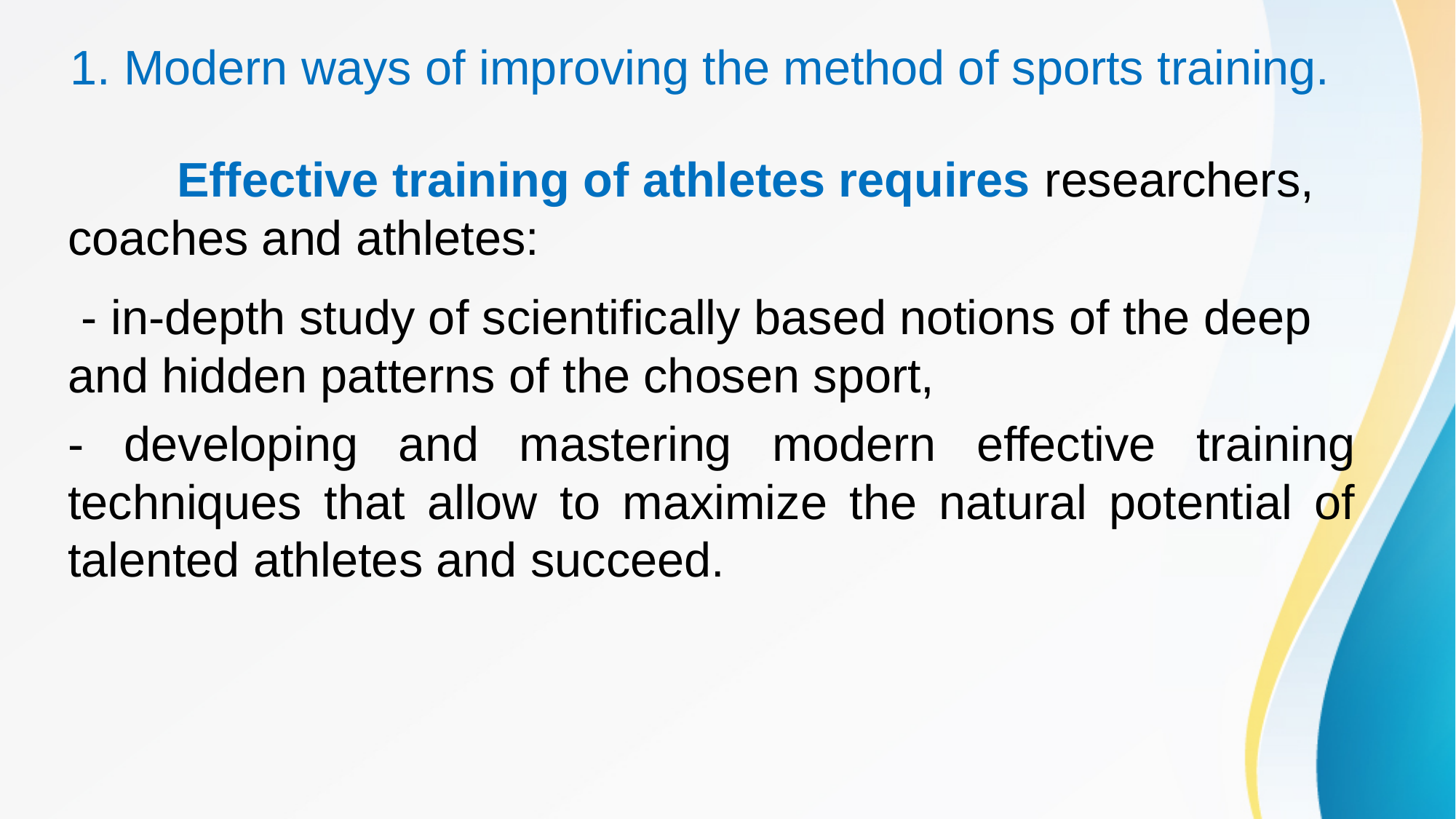

1. Modern ways of improving the method of sports training.
	Effective training of athletes requires researchers, coaches and athletes:
 - in-depth study of scientifically based notions of the deep and hidden patterns of the chosen sport,
- developing and mastering modern effective training techniques that allow to maximize the natural potential of talented athletes and succeed.